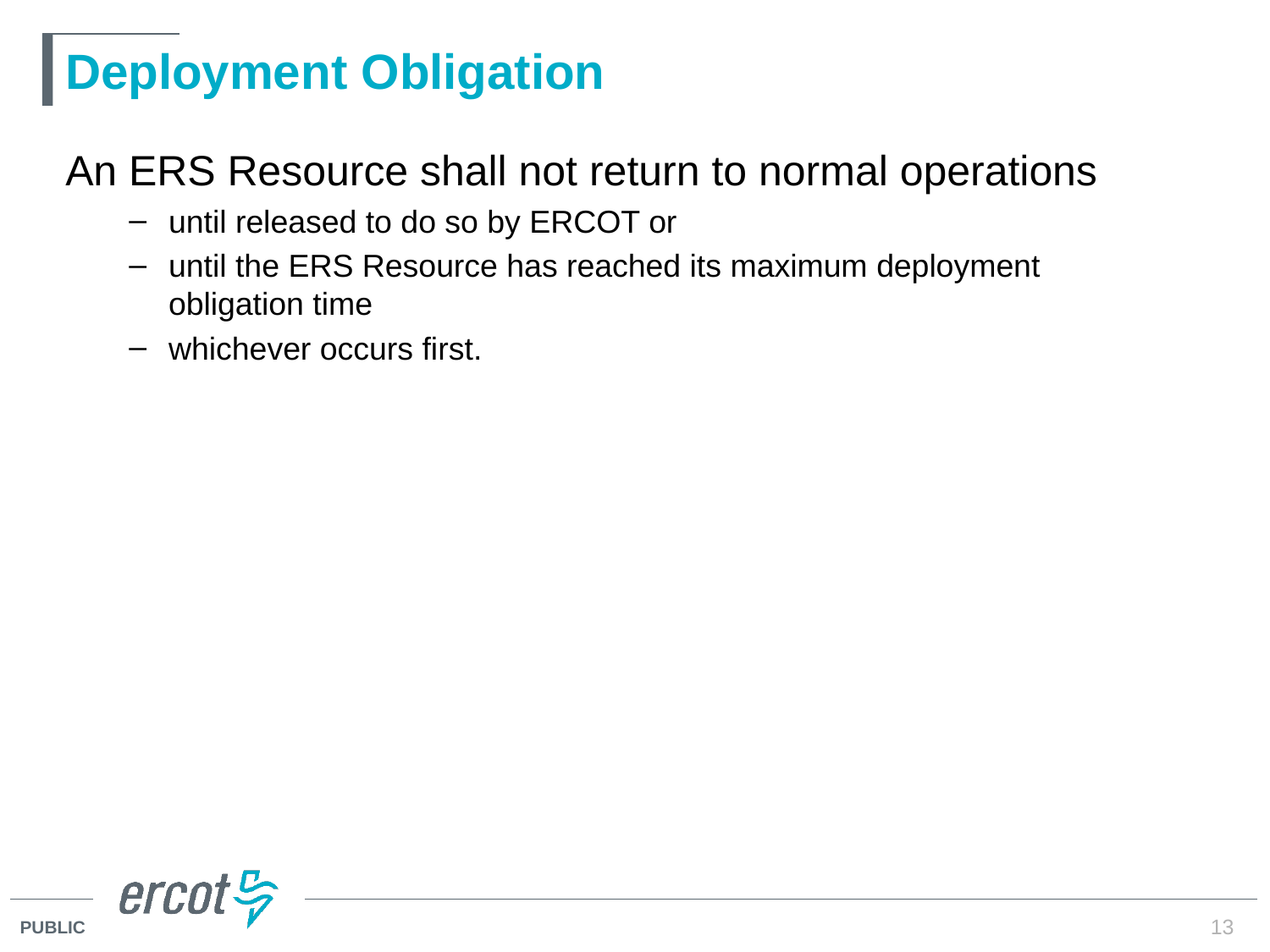

# Deployment Obligation
An ERS Resource shall not return to normal operations
until released to do so by ERCOT or
until the ERS Resource has reached its maximum deployment obligation time
whichever occurs first.

13